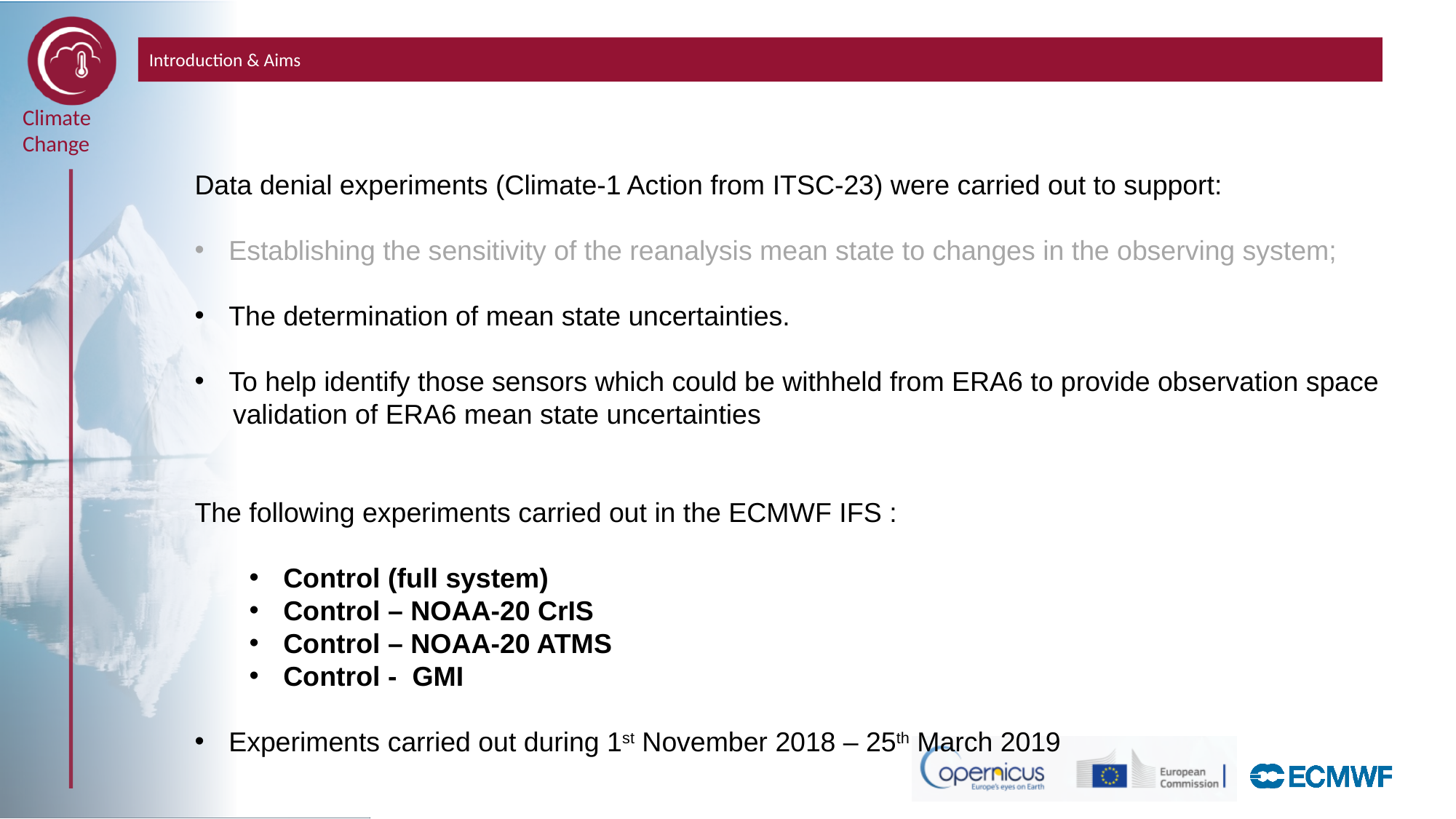

# Introduction & Aims
Data denial experiments (Climate-1 Action from ITSC-23) were carried out to support:

Establishing the sensitivity of the reanalysis mean state to changes in the observing system;

The determination of mean state uncertainties.

To help identify those sensors which could be withheld from ERA6 to provide observation space
     validation of ERA6 mean state uncertainties

The following experiments carried out in the ECMWF IFS :

Control (full system)
Control – NOAA-20 CrIS
Control – NOAA-20 ATMS
Control -  GMI

Experiments carried out during 1st November 2018 – 25th March 2019